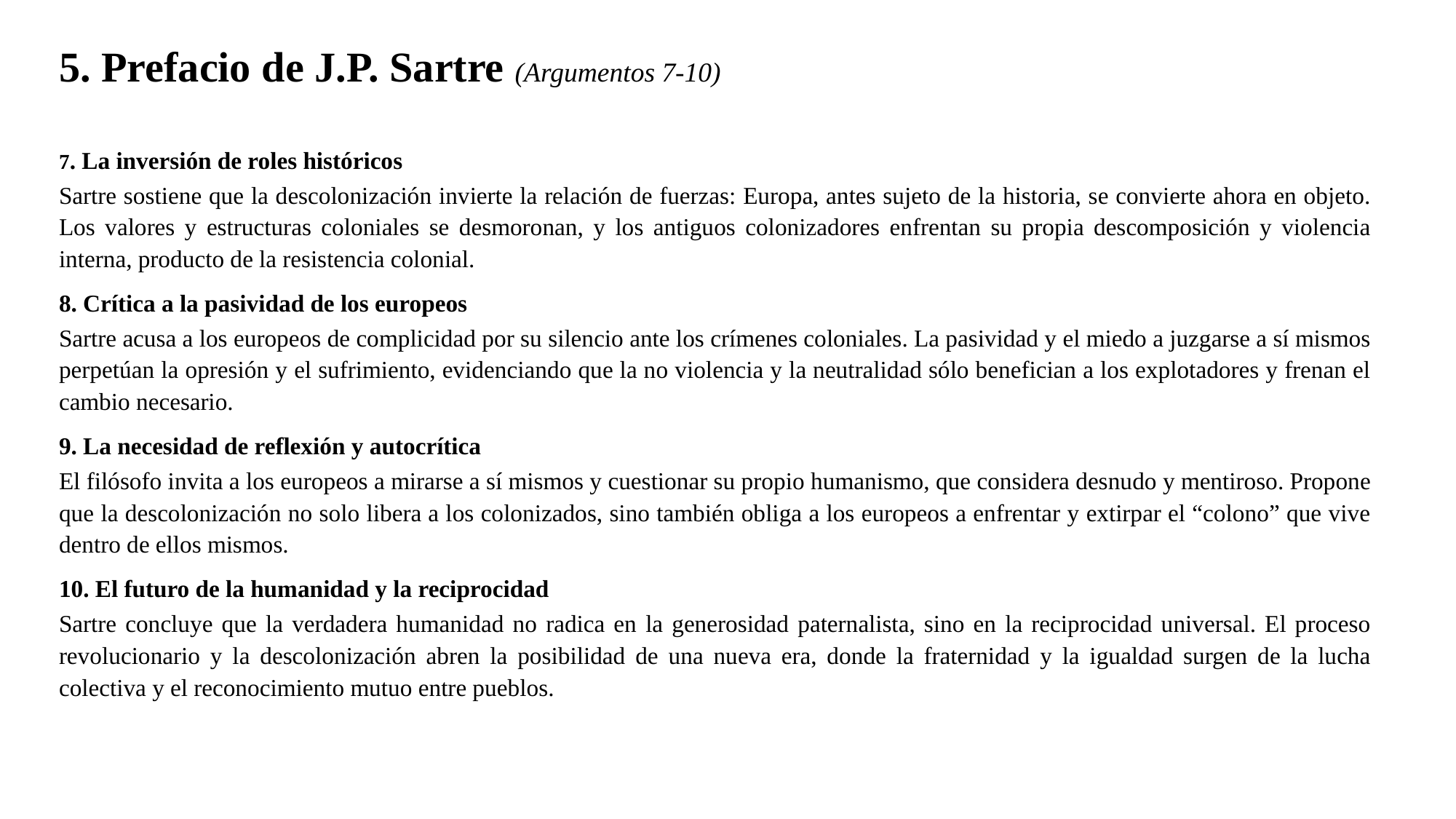

# 5. Prefacio de J.P. Sartre (Argumentos 7-10)
7. La inversión de roles históricos
Sartre sostiene que la descolonización invierte la relación de fuerzas: Europa, antes sujeto de la historia, se convierte ahora en objeto. Los valores y estructuras coloniales se desmoronan, y los antiguos colonizadores enfrentan su propia descomposición y violencia interna, producto de la resistencia colonial.
8. Crítica a la pasividad de los europeos
Sartre acusa a los europeos de complicidad por su silencio ante los crímenes coloniales. La pasividad y el miedo a juzgarse a sí mismos perpetúan la opresión y el sufrimiento, evidenciando que la no violencia y la neutralidad sólo benefician a los explotadores y frenan el cambio necesario.
9. La necesidad de reflexión y autocrítica
El filósofo invita a los europeos a mirarse a sí mismos y cuestionar su propio humanismo, que considera desnudo y mentiroso. Propone que la descolonización no solo libera a los colonizados, sino también obliga a los europeos a enfrentar y extirpar el “colono” que vive dentro de ellos mismos.
10. El futuro de la humanidad y la reciprocidad
Sartre concluye que la verdadera humanidad no radica en la generosidad paternalista, sino en la reciprocidad universal. El proceso revolucionario y la descolonización abren la posibilidad de una nueva era, donde la fraternidad y la igualdad surgen de la lucha colectiva y el reconocimiento mutuo entre pueblos.